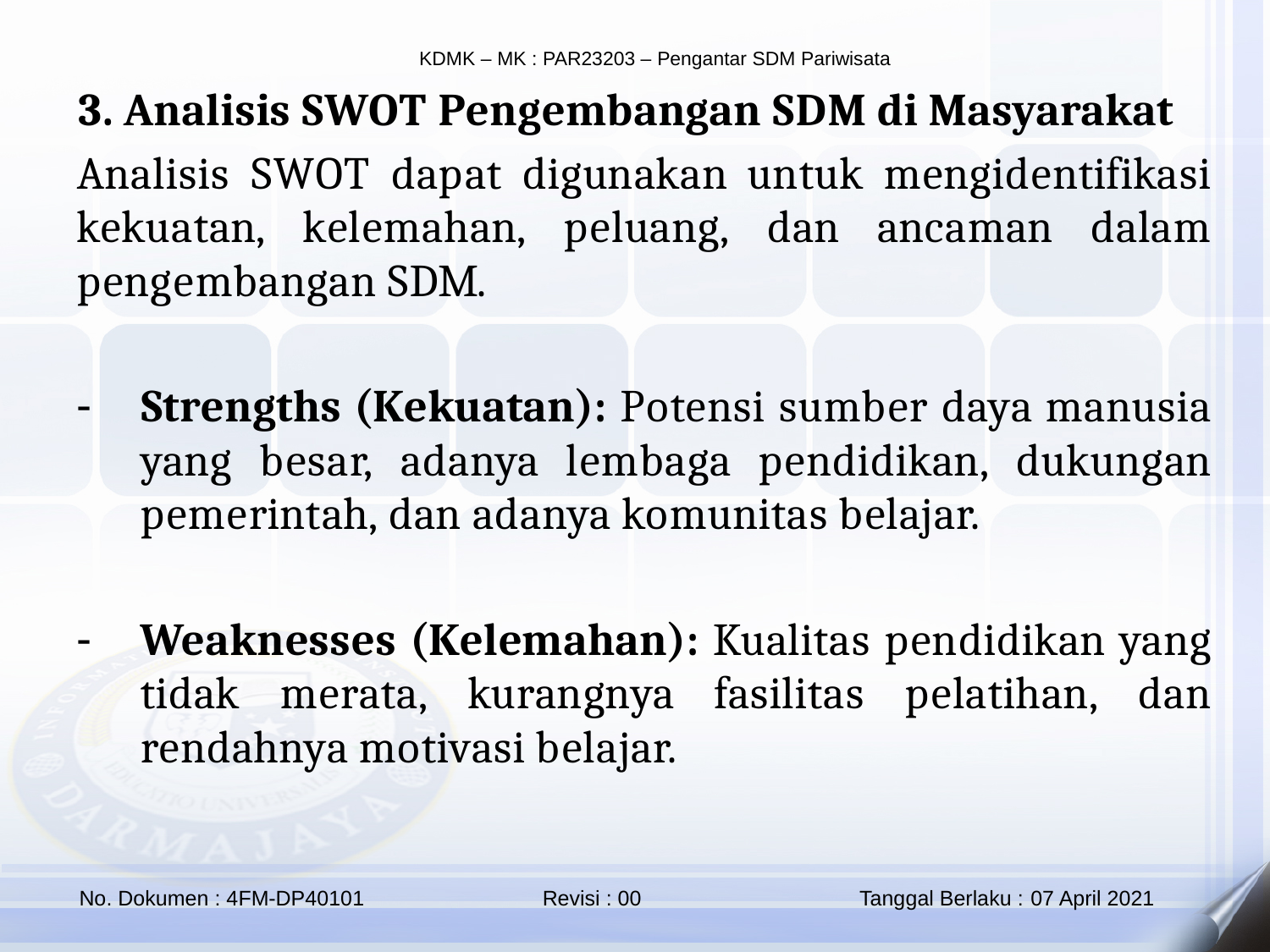

3. Analisis SWOT Pengembangan SDM di Masyarakat
Analisis SWOT dapat digunakan untuk mengidentifikasi kekuatan, kelemahan, peluang, dan ancaman dalam pengembangan SDM.

Strengths (Kekuatan): Potensi sumber daya manusia yang besar, adanya lembaga pendidikan, dukungan pemerintah, dan adanya komunitas belajar.

Weaknesses (Kelemahan): Kualitas pendidikan yang tidak merata, kurangnya fasilitas pelatihan, dan rendahnya motivasi belajar.